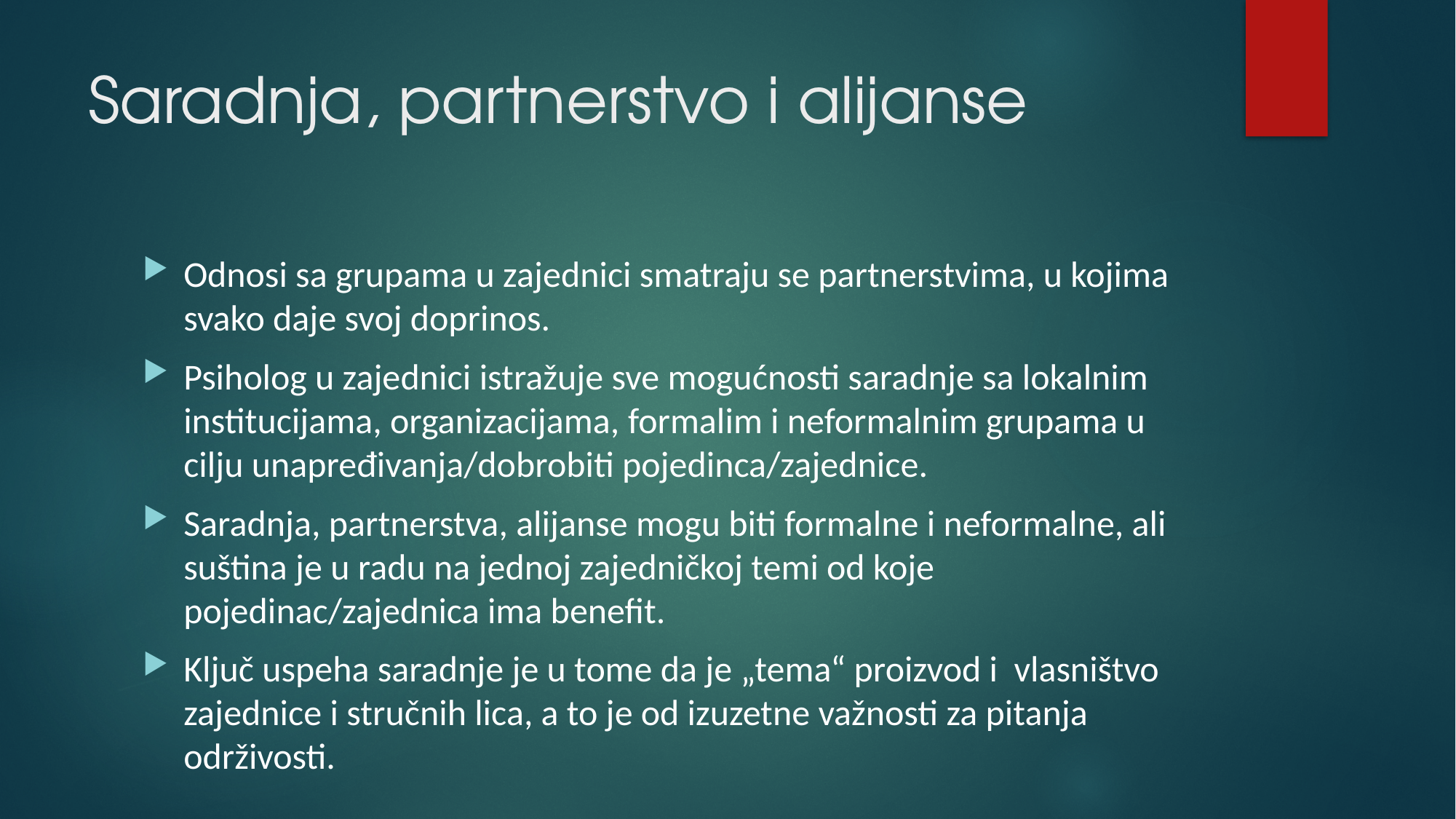

# Saradnja, partnerstvo i alijanse
Odnosi sa grupama u zajednici smatraju se partnerstvima, u kojima svako daje svoj doprinos.
Psiholog u zajednici istražuje sve mogućnosti saradnje sa lokalnim institucijama, organizacijama, formalim i neformalnim grupama u cilju unapređivanja/dobrobiti pojedinca/zajednice.
Saradnja, partnerstva, alijanse mogu biti formalne i neformalne, ali suština je u radu na jednoj zajedničkoj temi od koje pojedinac/zajednica ima benefit.
Ključ uspeha saradnje je u tome da je „tema“ proizvod i  vlasništvo zajednice i stručnih lica, a to je od izuzetne važnosti za pitanja održivosti.